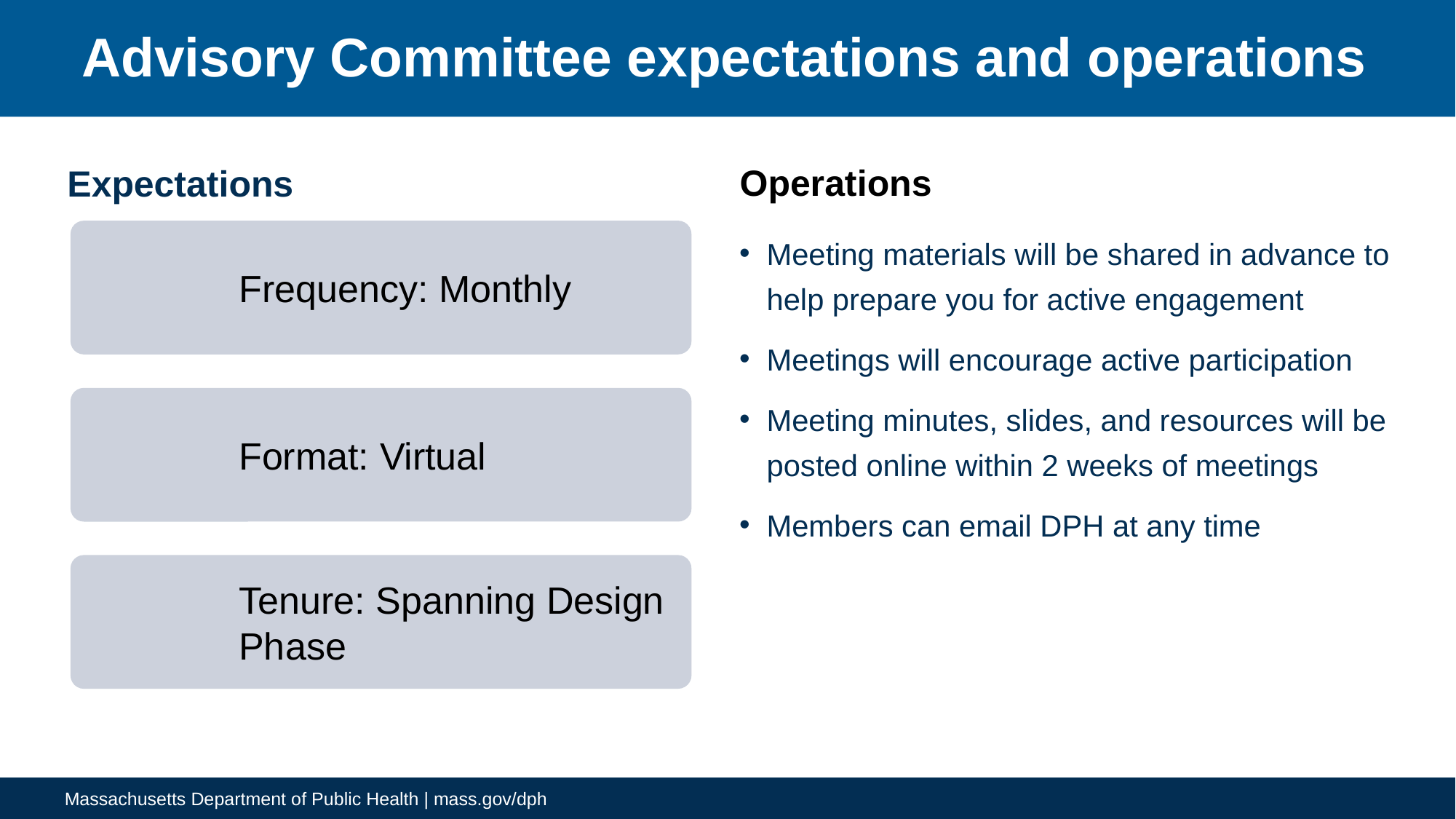

# Advisory Committee expectations and operations
Expectations
Operations
Frequency: Monthly
Format: Virtual
Tenure: Spanning Design Phase
Meeting materials will be shared in advance to help prepare you for active engagement
Meetings will encourage active participation
Meeting minutes, slides, and resources will be posted online within 2 weeks of meetings
Members can email DPH at any time